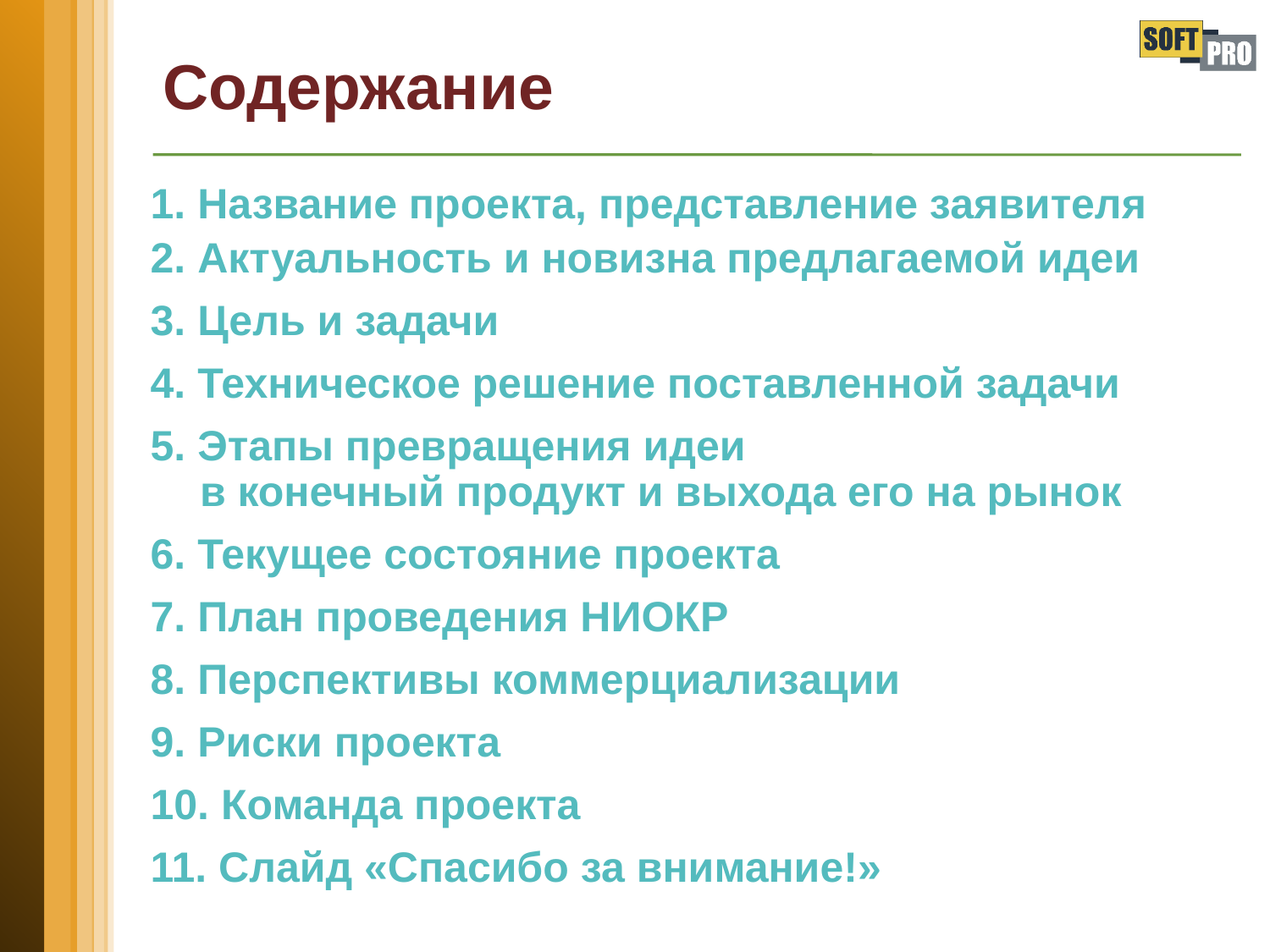

# Содержание
1. Название проекта, представление заявителя
2. Актуальность и новизна предлагаемой идеи
3. Цель и задачи
4. Техническое решение поставленной задачи
5. Этапы превращения идеи                                          в конечный продукт и выхода его на рынок
6. Текущее состояние проекта
7. План проведения НИОКР
8. Перспективы коммерциализации
9. Риски проекта
10. Команда проекта
11. Слайд «Спасибо за внимание!»